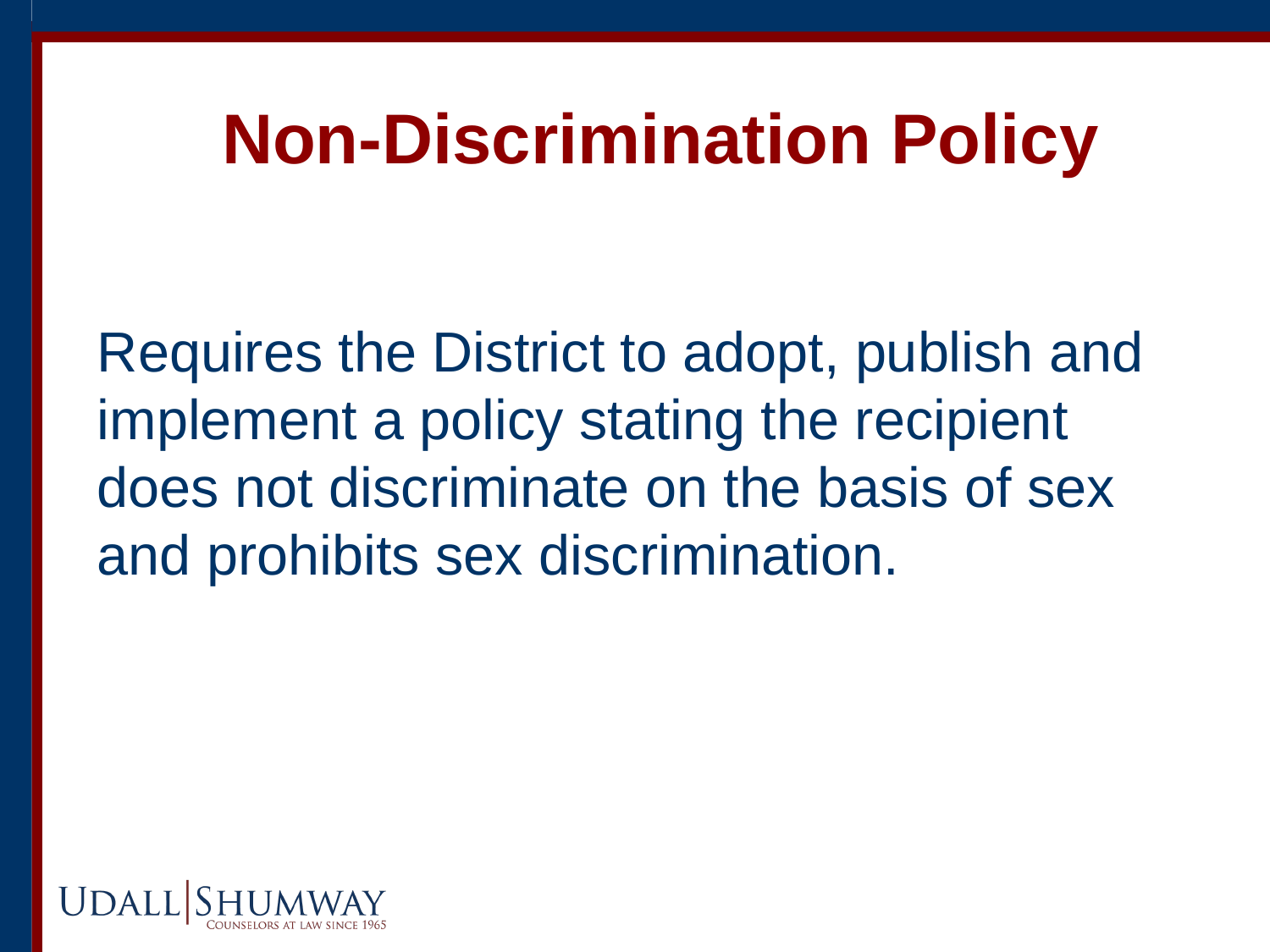

Non-Discrimination Policy
Requires the District to adopt, publish and implement a policy stating the recipient does not discriminate on the basis of sex and prohibits sex discrimination.